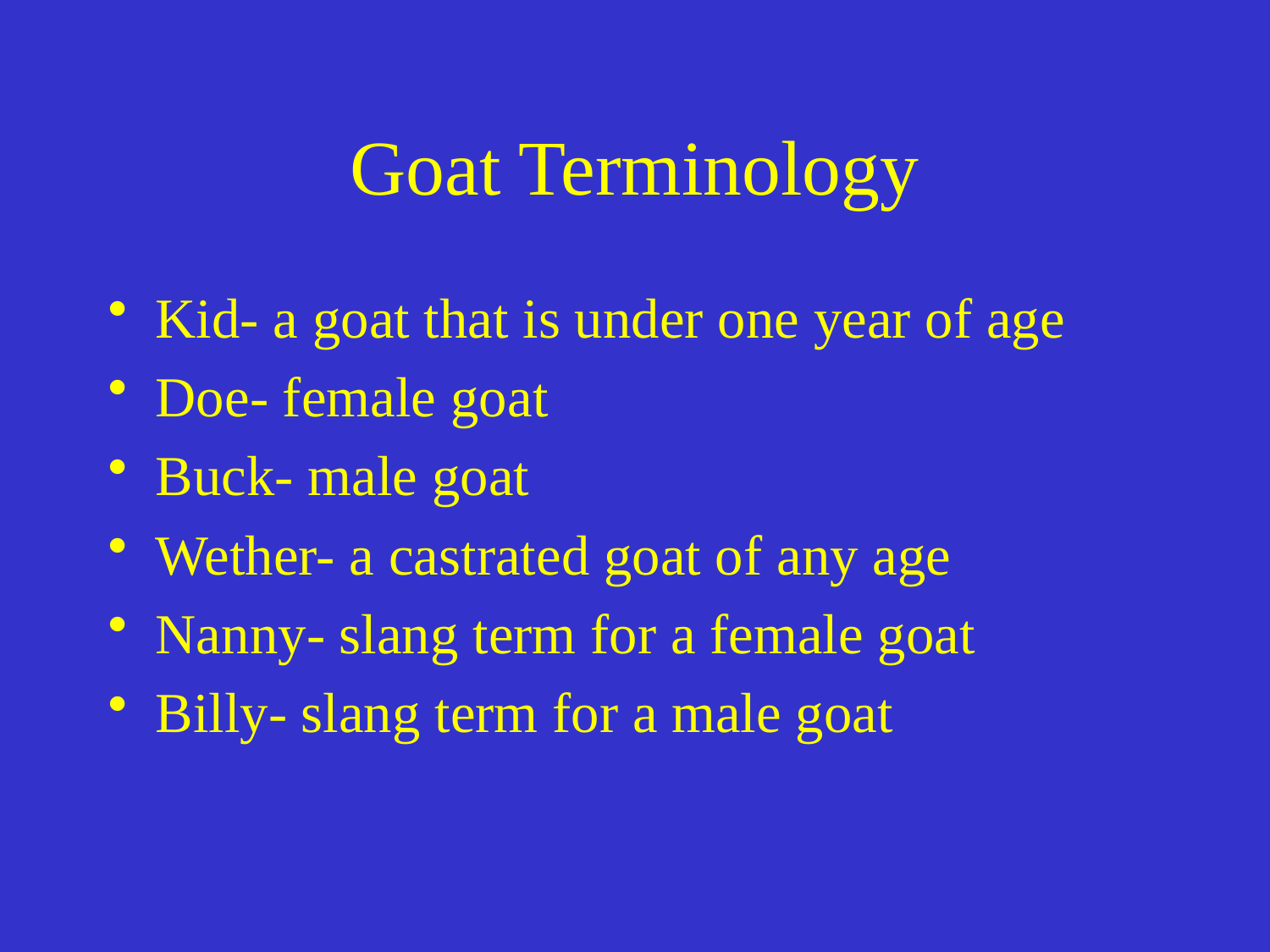

# Goat Terminology
Kid- a goat that is under one year of age
Doe- female goat
Buck- male goat
Wether- a castrated goat of any age
Nanny- slang term for a female goat
Billy- slang term for a male goat